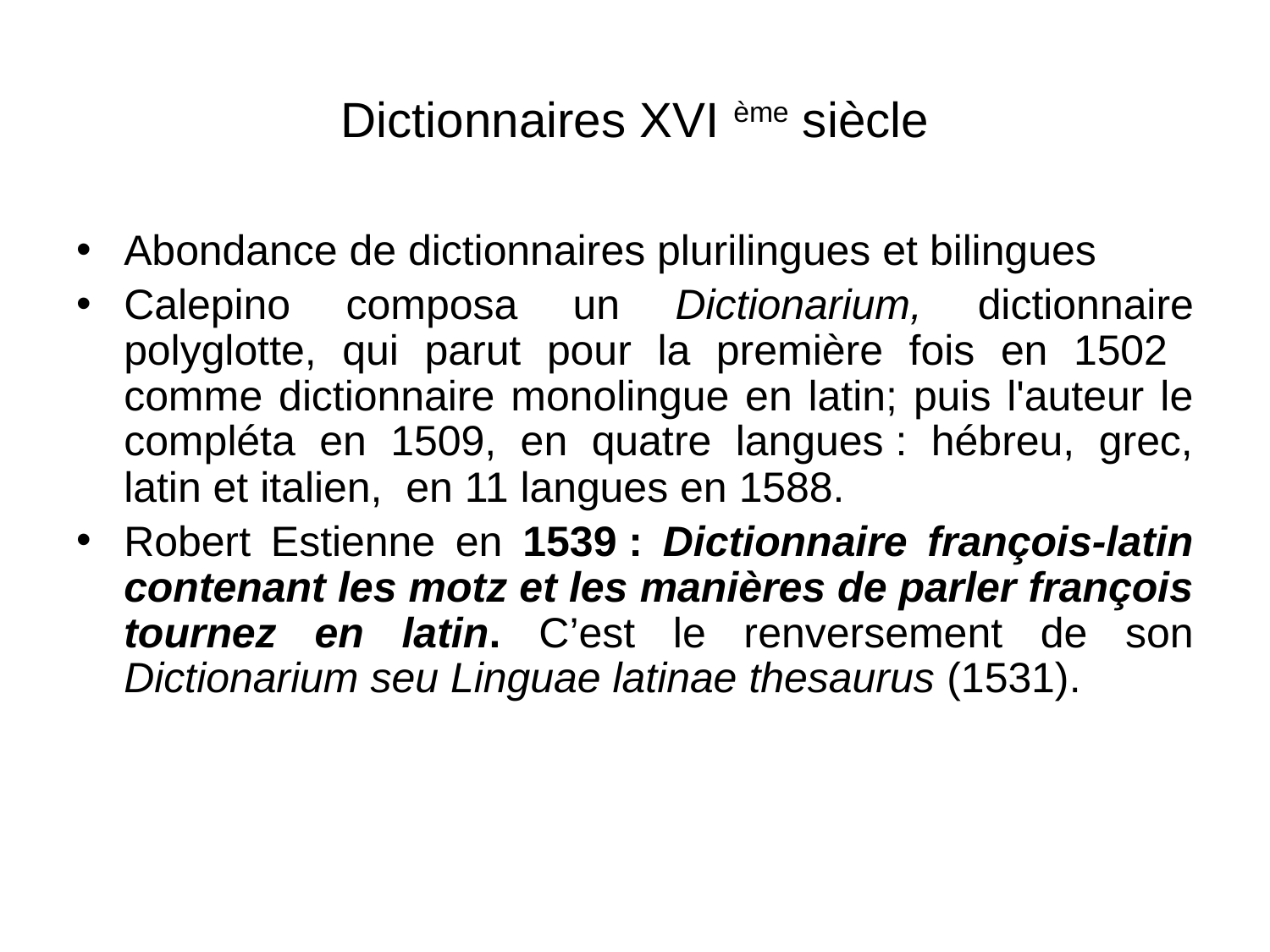

# Dictionnaires XVI ème siècle
Abondance de dictionnaires plurilingues et bilingues
Calepino composa un Dictionarium, dictionnaire polyglotte, qui parut pour la première fois en 1502  comme dictionnaire monolingue en latin; puis l'auteur le compléta en 1509, en quatre langues : hébreu, grec, latin et italien,  en 11 langues en 1588.
Robert Estienne en 1539 : Dictionnaire françois-latin contenant les motz et les manières de parler françois tournez en latin. C’est le renversement de son Dictionarium seu Linguae latinae thesaurus (1531).